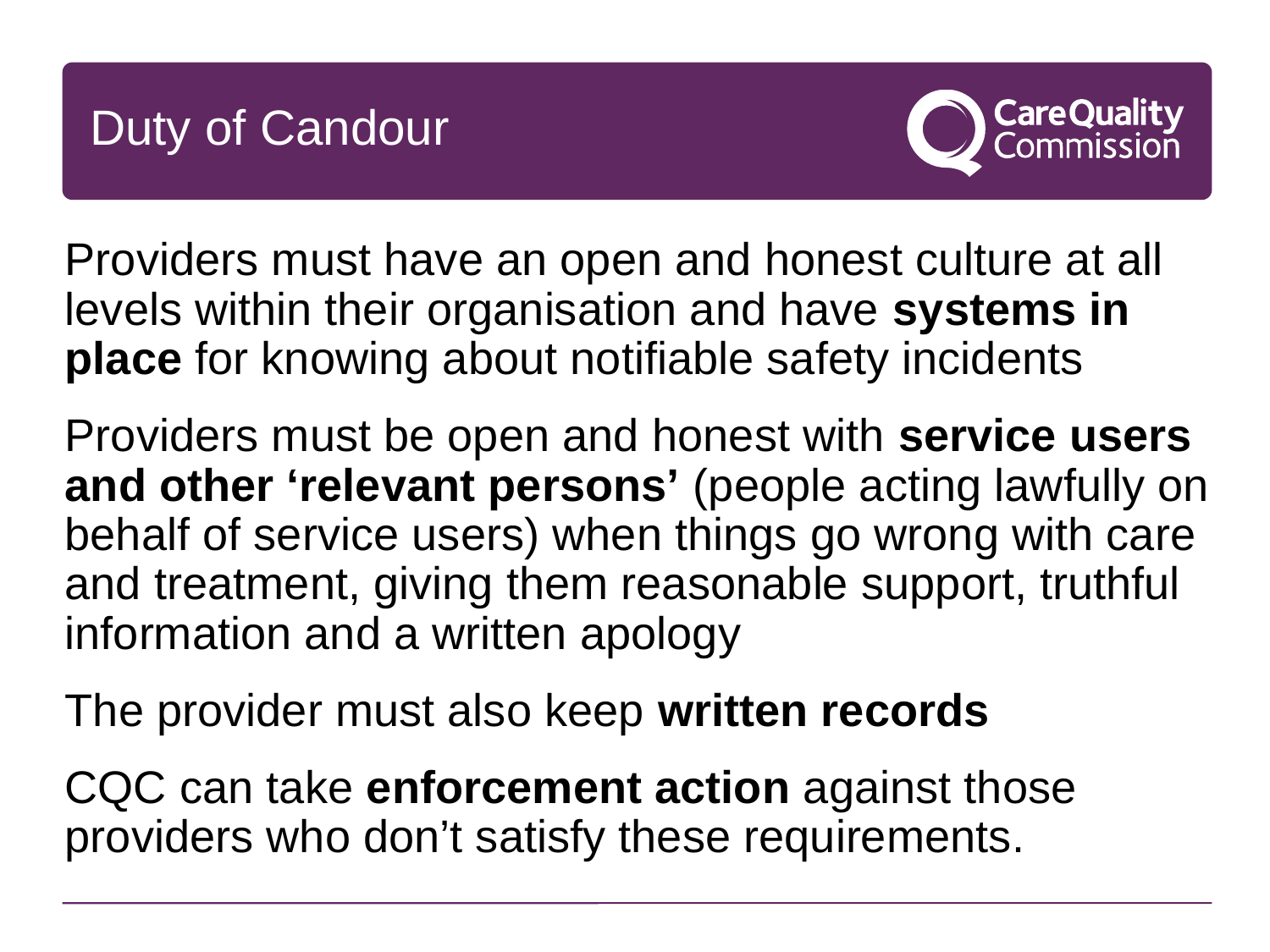

# Duty of Candour
Providers must have an open and honest culture at all levels within their organisation and have systems in place for knowing about notifiable safety incidents
Providers must be open and honest with service users and other ‘relevant persons’ (people acting lawfully on behalf of service users) when things go wrong with care and treatment, giving them reasonable support, truthful information and a written apology
The provider must also keep written records
CQC can take enforcement action against those providers who don’t satisfy these requirements.